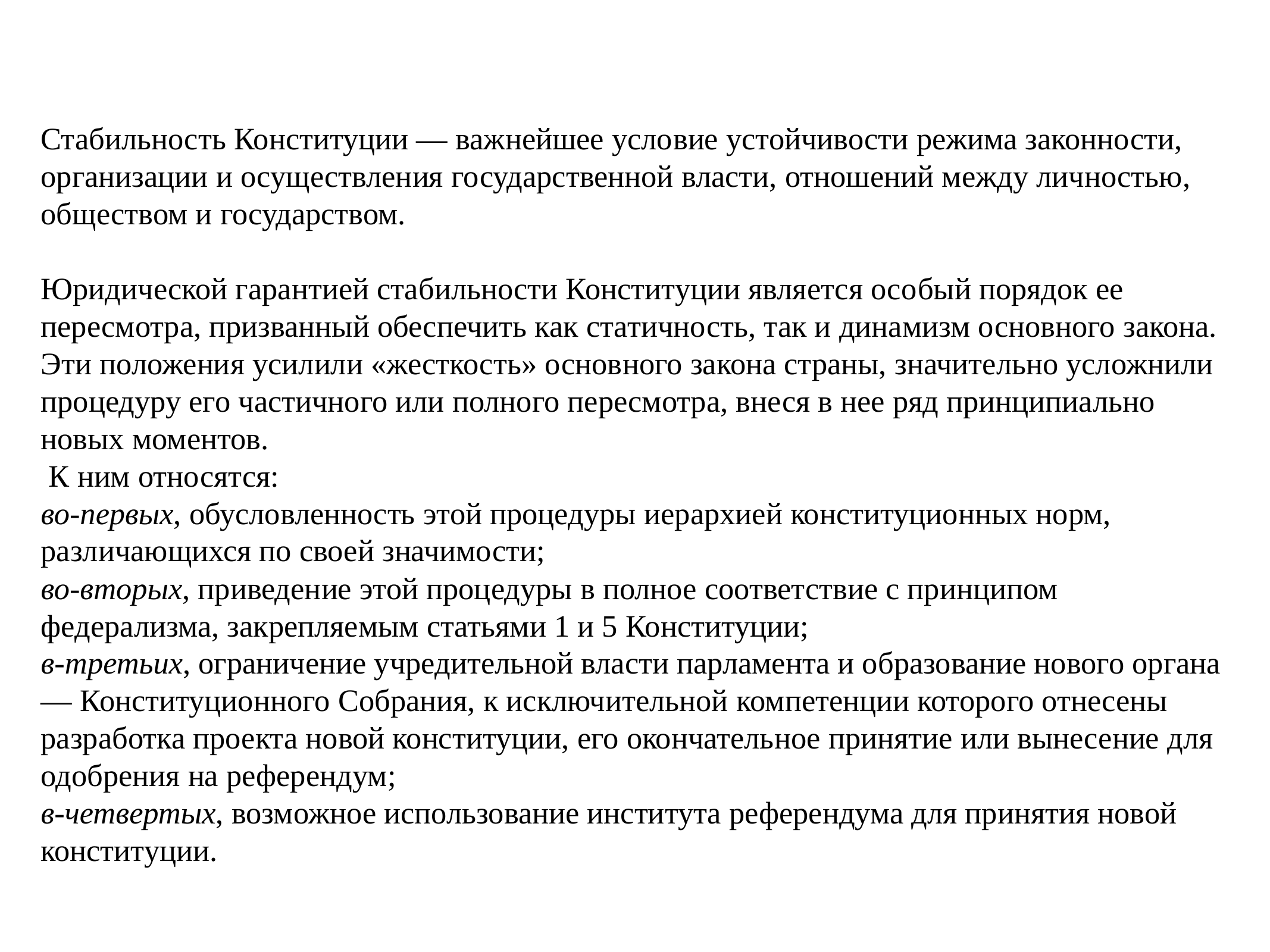

# Стабильность Конституции — важнейшее усло­вие устойчивости режима законности, организации и осуществления государственной власти, отношений между личностью, обществом и государством.

Юридической гарантией стабильности Конституции является осо­бый порядок ее пересмотра, призванный обеспечить как статичность, так и динамизм основного закона. Эти положения усилили «жесткость» основ­ного закона страны, значительно усложнили процедуру его частичного или полного пересмотра, внеся в нее ряд принципиально новых момен­тов.
 К ним относятся:
во-первых, обусловленность этой процедуры ие­рархией конституционных норм, различающихся по своей значимости;
во-вторых, приведение этой процедуры в полное соответствие с принципом федерализма, закрепляемым статьями 1 и 5 Конституции;
в-тре­тьих, ограничение учредительной власти парламента и образование нового органа — Конституционного Собрания, к исключительной ком­петенции которого отнесены разработка проекта новой конституции, его окончательное принятие или вынесение для одобрения на референ­дум;
в-четвертых, возможное использование института референдума для принятия новой конституции.